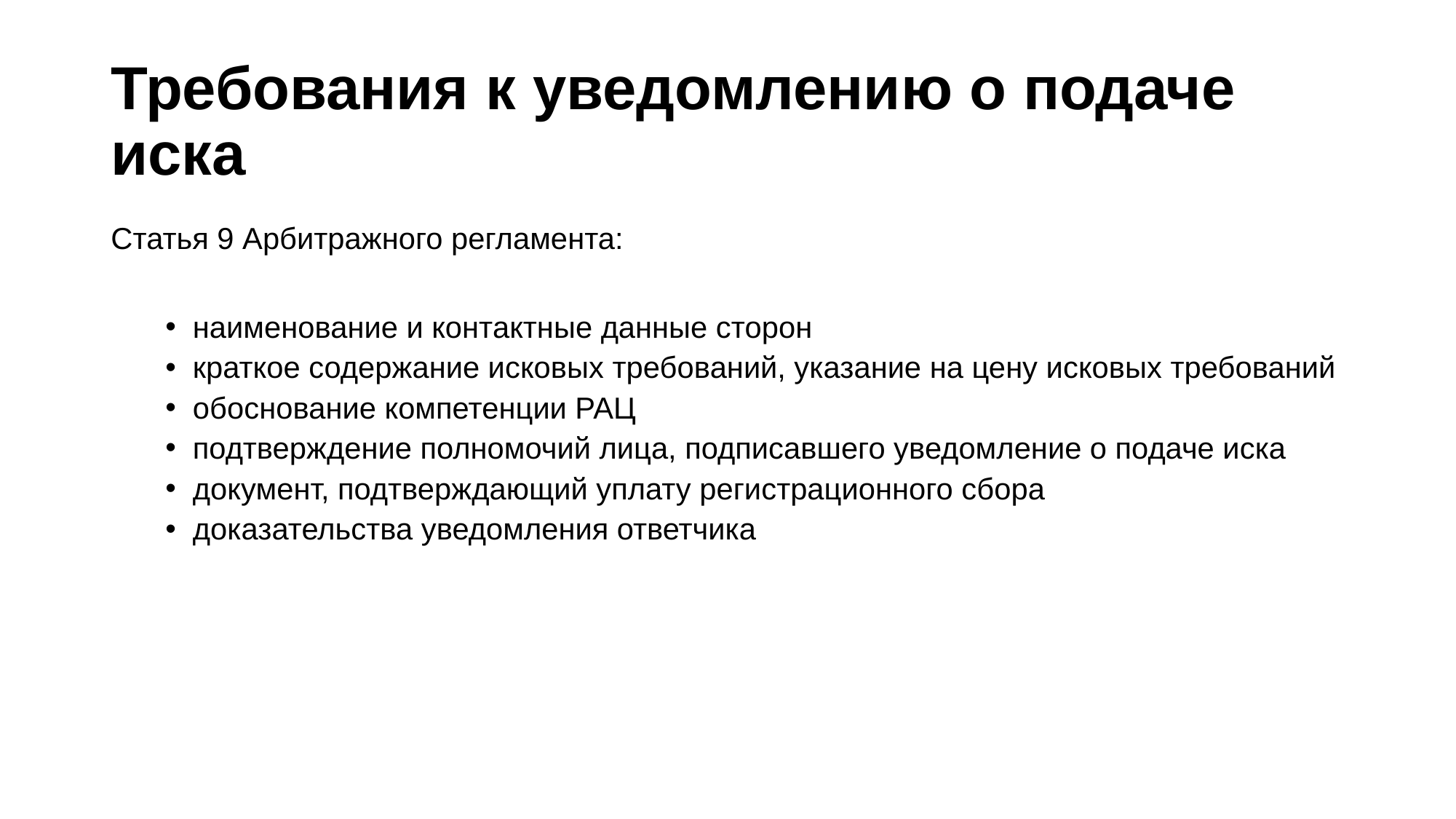

# Требования к уведомлению о подаче иска
Статья 9 Арбитражного регламента:

наименование и контактные данные сторон
краткое содержание исковых требований, указание на цену исковых требований
обоснование компетенции РАЦ
подтверждение полномочий лица, подписавшего уведомление о подаче иска
документ, подтверждающий уплату регистрационного сбора
доказательства уведомления ответчика